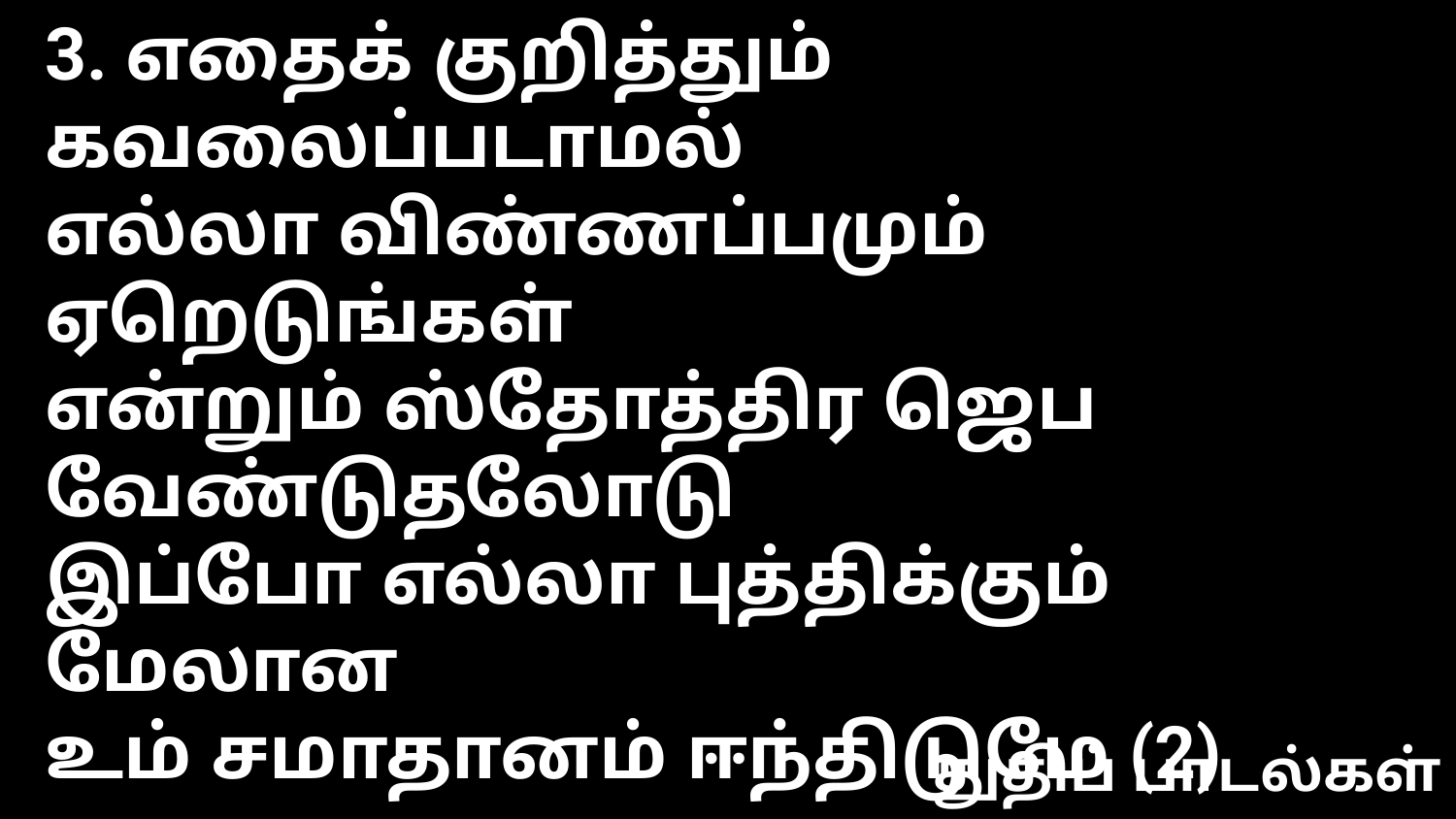

3. எதைக் குறித்தும் கவலைப்படாமல்
எல்லா விண்ணப்பமும் ஏறெடுங்கள்
என்றும் ஸ்தோத்திர ஜெப வேண்டுதலோடு
இப்போ எல்லா புத்திக்கும் மேலான
உம் சமாதானம் ஈந்திடுமே (2)

துதிப் பாடல்கள்